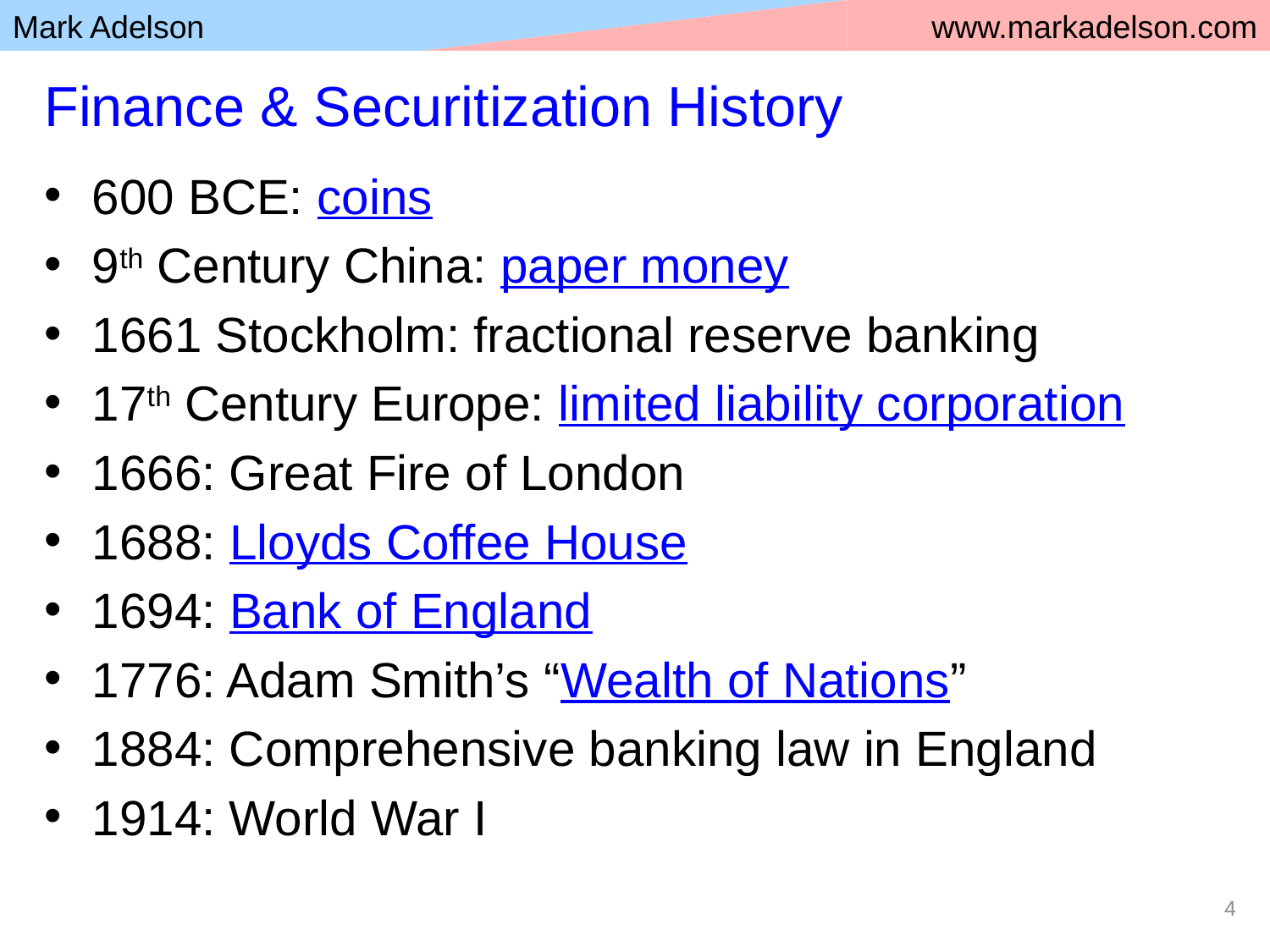

# Finance & Securitization History
600 BCE: coins
9th Century China: paper money
1661 Stockholm: fractional reserve banking
17th Century Europe: limited liability corporation
1666: Great Fire of London
1688: Lloyds Coffee House
1694: Bank of England
1776: Adam Smith’s “Wealth of Nations”
1884: Comprehensive banking law in England
1914: World War I
4